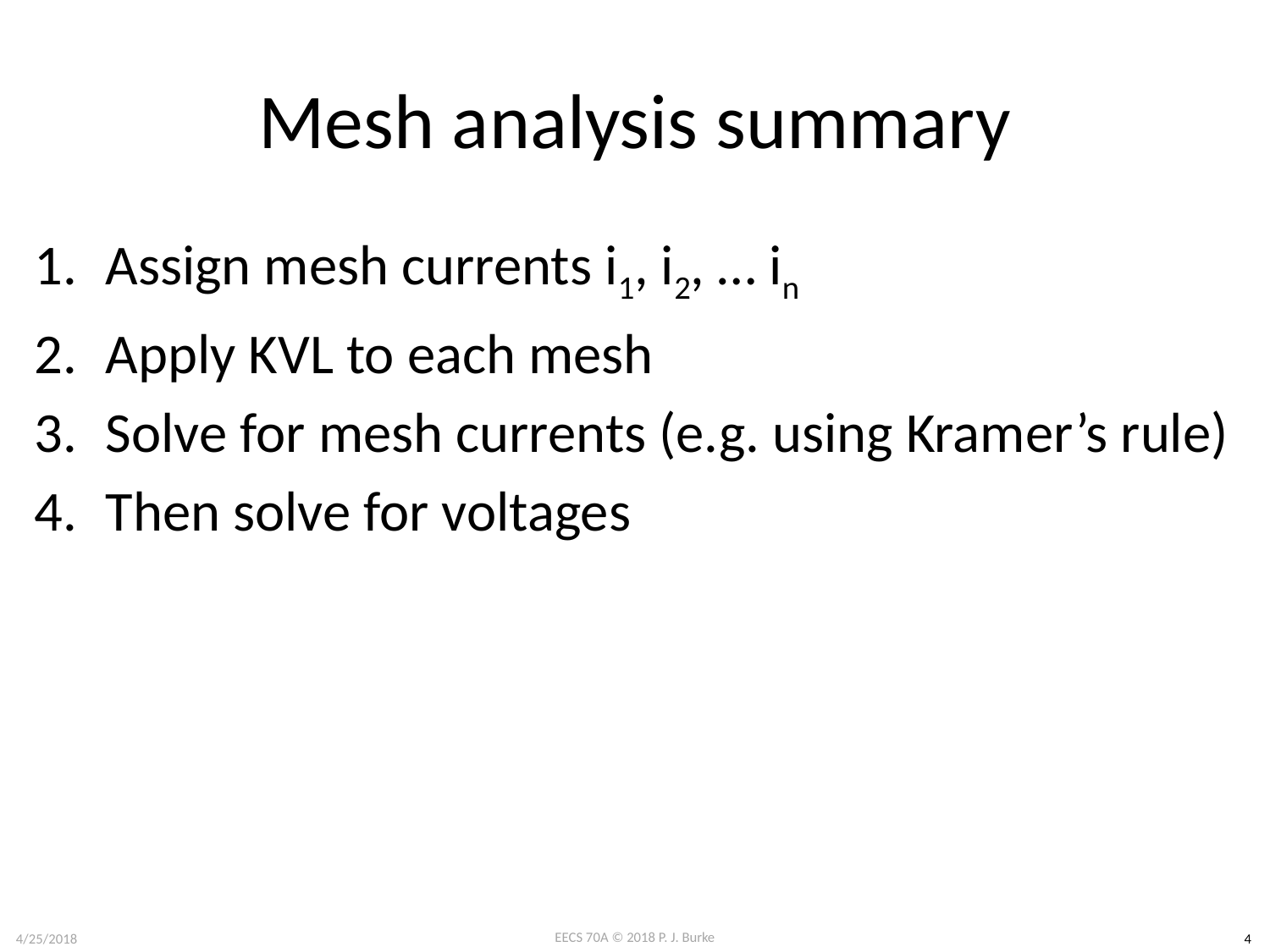

# Mesh analysis summary
Assign mesh currents i1, i2, … in
Apply KVL to each mesh
Solve for mesh currents (e.g. using Kramer’s rule)
Then solve for voltages